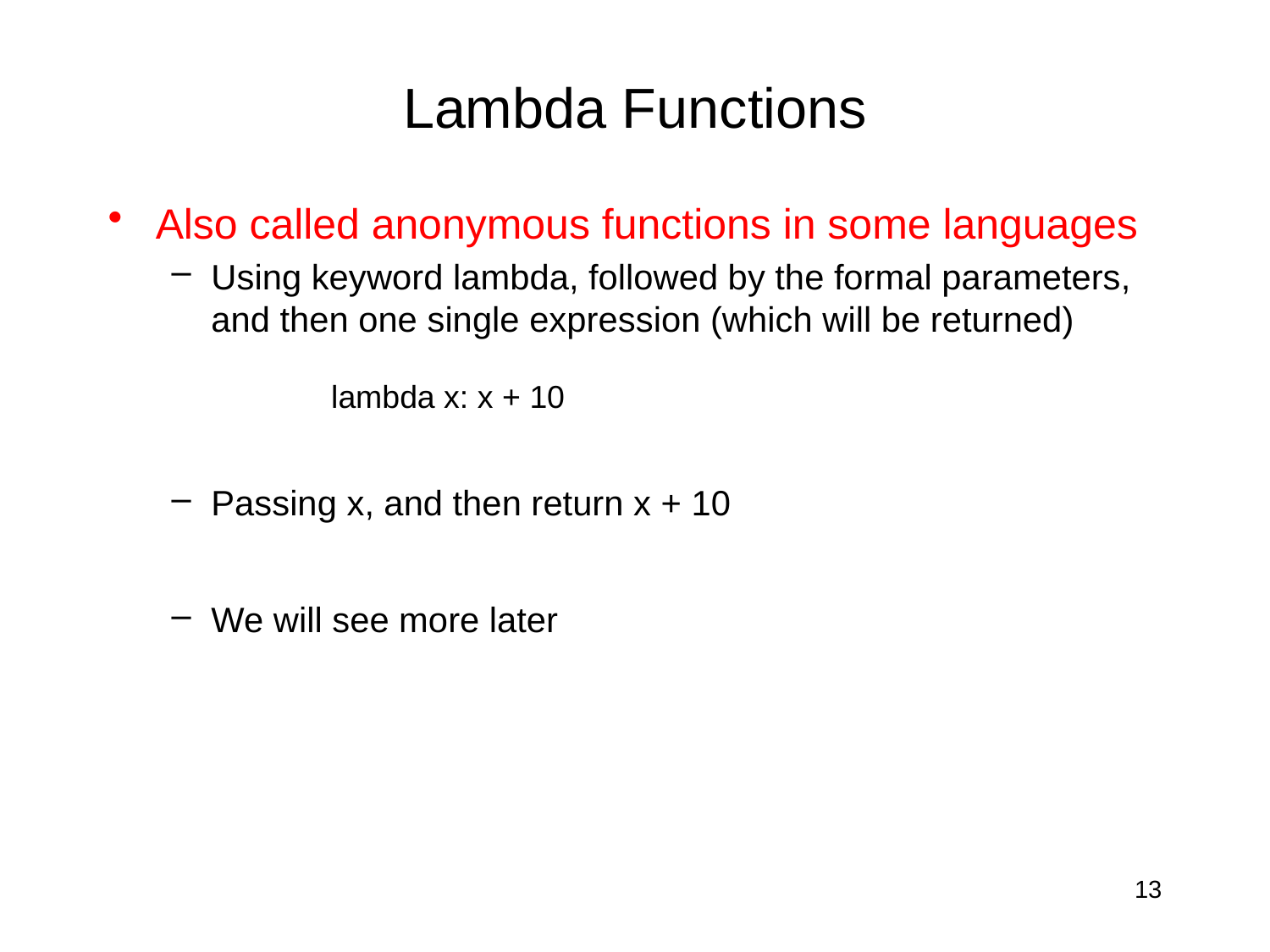

# Lambda Functions
Also called anonymous functions in some languages
Using keyword lambda, followed by the formal parameters, and then one single expression (which will be returned)

Passing x, and then return x + 10

We will see more later
lambda x: x + 10
13